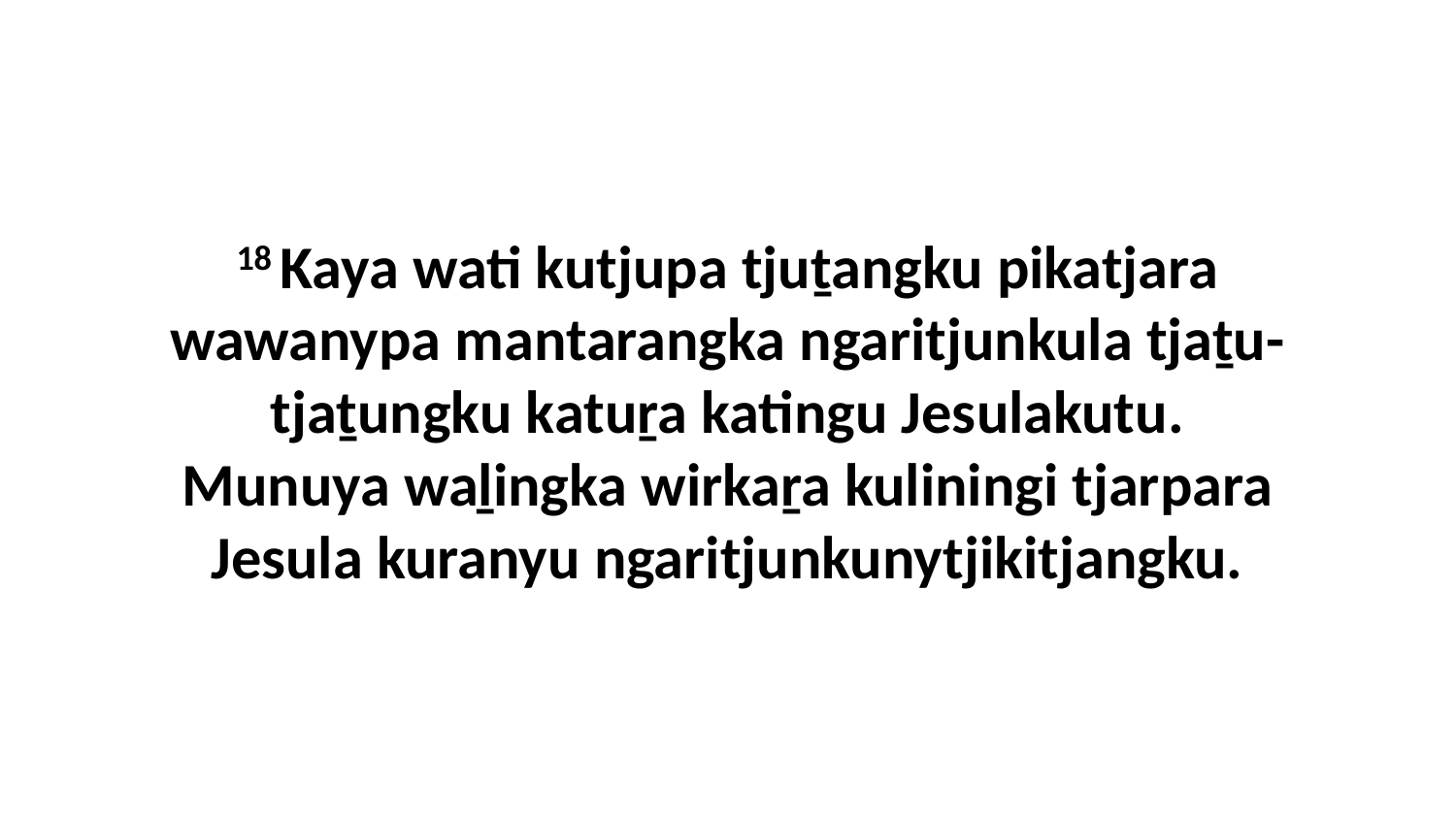

18 Kaya wati kutjupa tjuṯangku pikatjara wawanypa mantarangka ngaritjunkula tjaṯu-tjaṯungku katuṟa katingu Jesulakutu. Munuya waḻingka wirkaṟa kuliningi tjarpara Jesula kuranyu ngaritjunkunytjikitjangku.